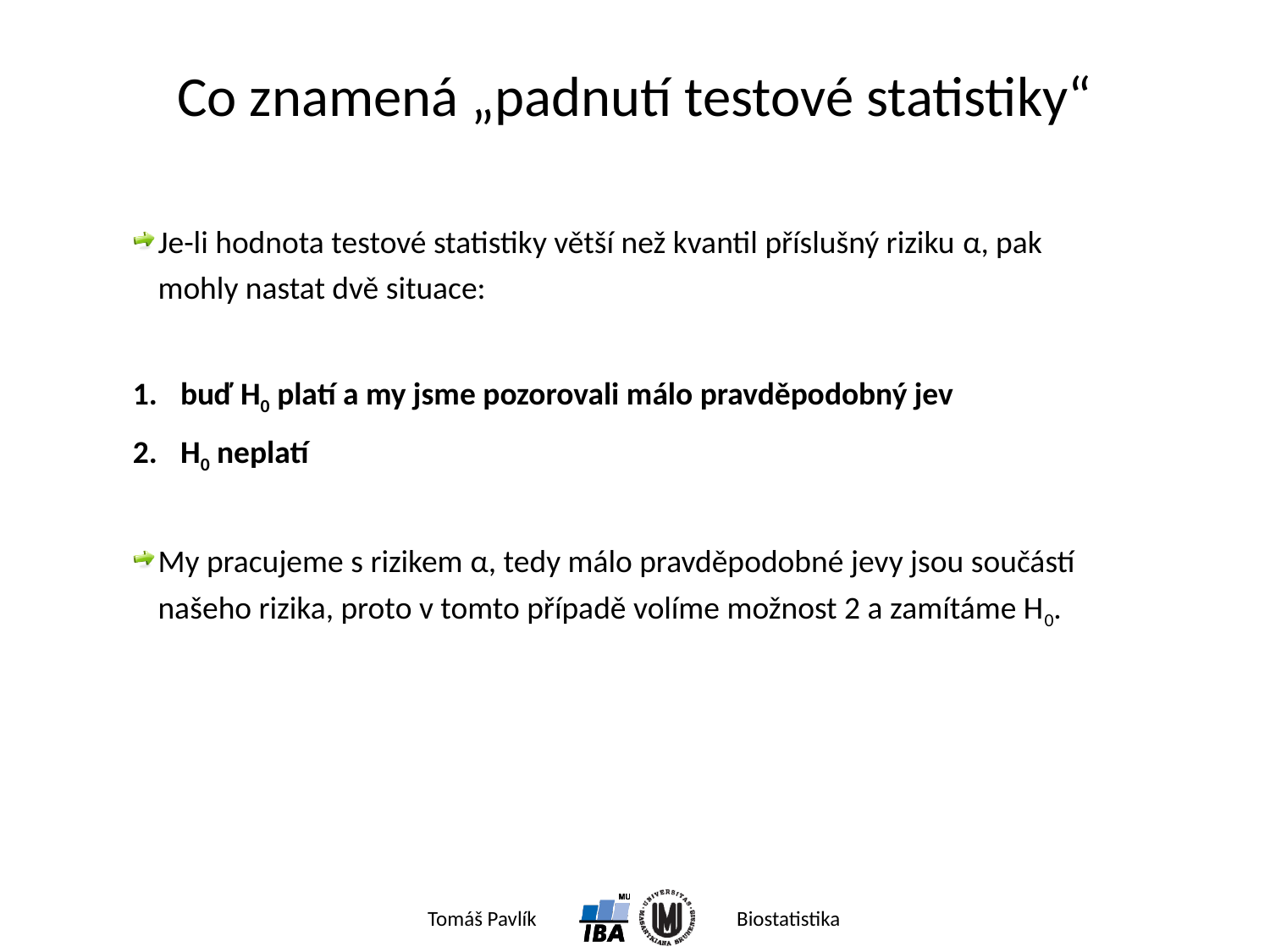

# Co znamená „padnutí testové statistiky“
Je-li hodnota testové statistiky větší než kvantil příslušný riziku α, pak mohly nastat dvě situace:

buď H0 platí a my jsme pozorovali málo pravděpodobný jev
H0 neplatí

My pracujeme s rizikem α, tedy málo pravděpodobné jevy jsou součástí našeho rizika, proto v tomto případě volíme možnost 2 a zamítáme H0.